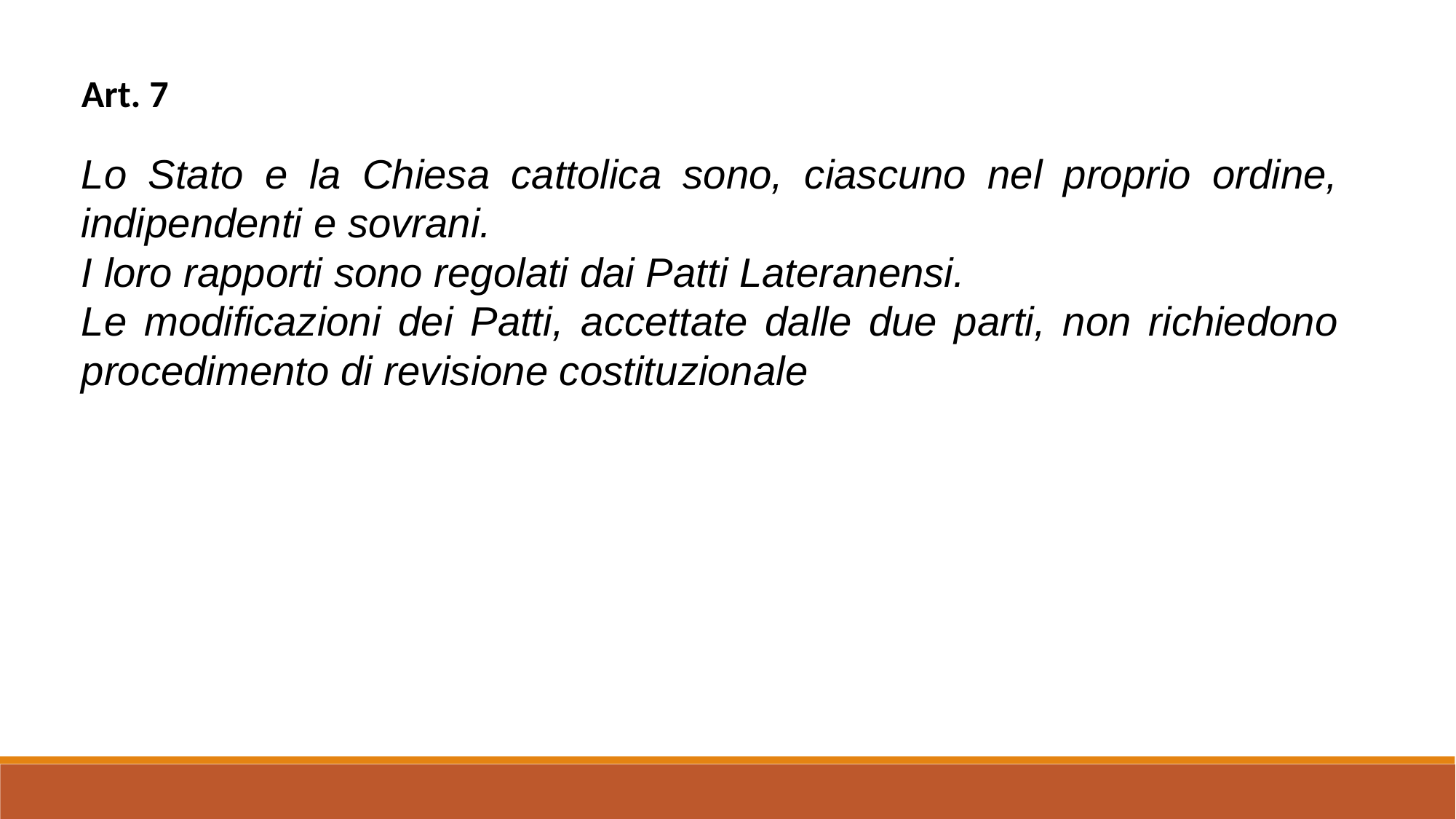

Art. 7

Lo Stato e la Chiesa cattolica sono, ciascuno nel proprio ordine, indipendenti e sovrani.
I loro rapporti sono regolati dai Patti Lateranensi.
Le modificazioni dei Patti, accettate dalle due parti, non richiedono procedimento di revisione costituzionale